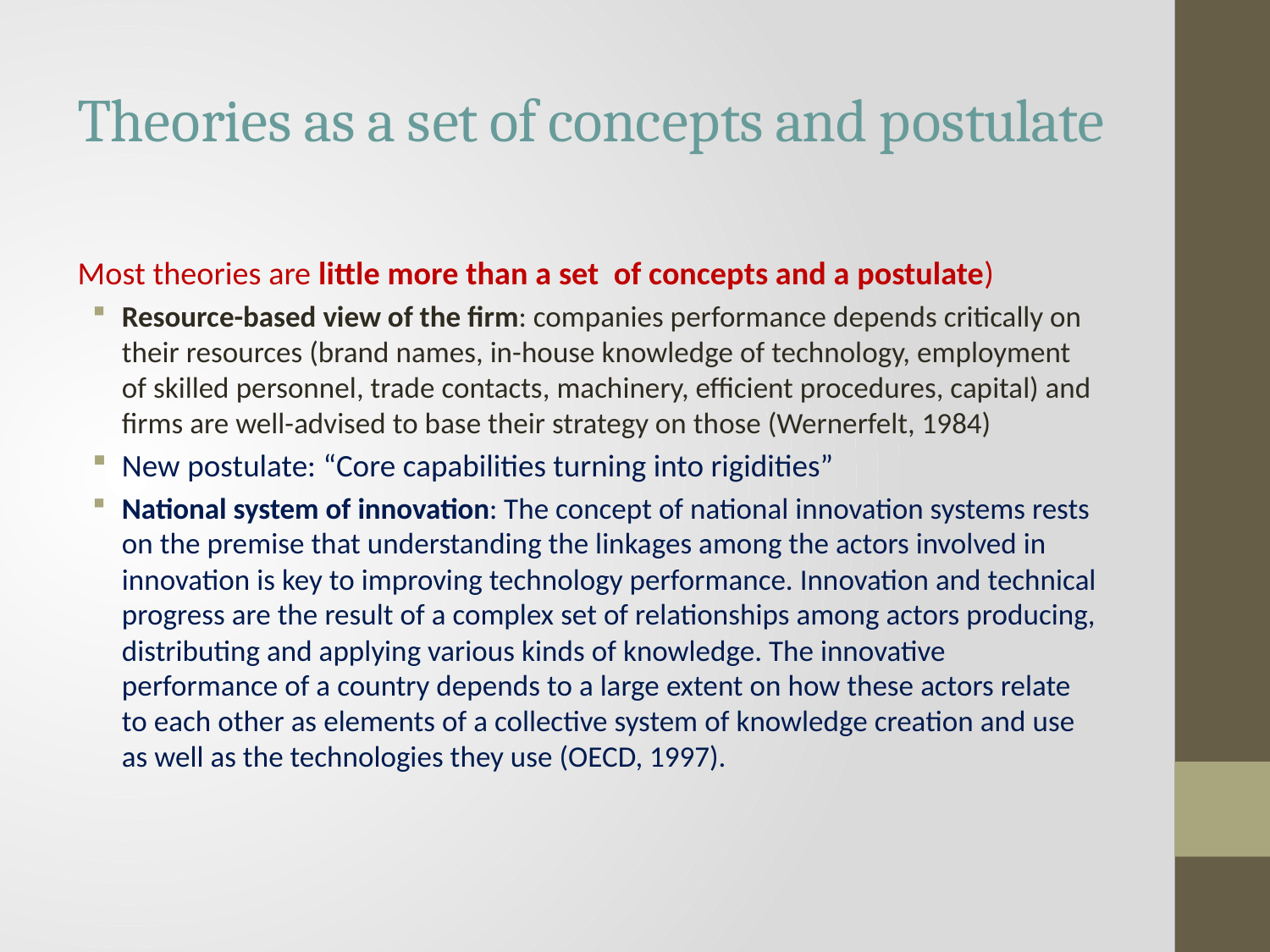

# Theories as a set of concepts and postulate
Most theories are little more than a set  of concepts and a postulate)
Resource-based view of the firm: companies performance depends critically on their resources (brand names, in-house knowledge of technology, employment of skilled personnel, trade contacts, machinery, efficient procedures, capital) and firms are well-advised to base their strategy on those (Wernerfelt, 1984)
New postulate: “Core capabilities turning into rigidities”
National system of innovation: The concept of national innovation systems rests on the premise that understanding the linkages among the actors involved in innovation is key to improving technology performance. Innovation and technical progress are the result of a complex set of relationships among actors producing, distributing and applying various kinds of knowledge. The innovative performance of a country depends to a large extent on how these actors relate to each other as elements of a collective system of knowledge creation and use as well as the technologies they use (OECD, 1997).